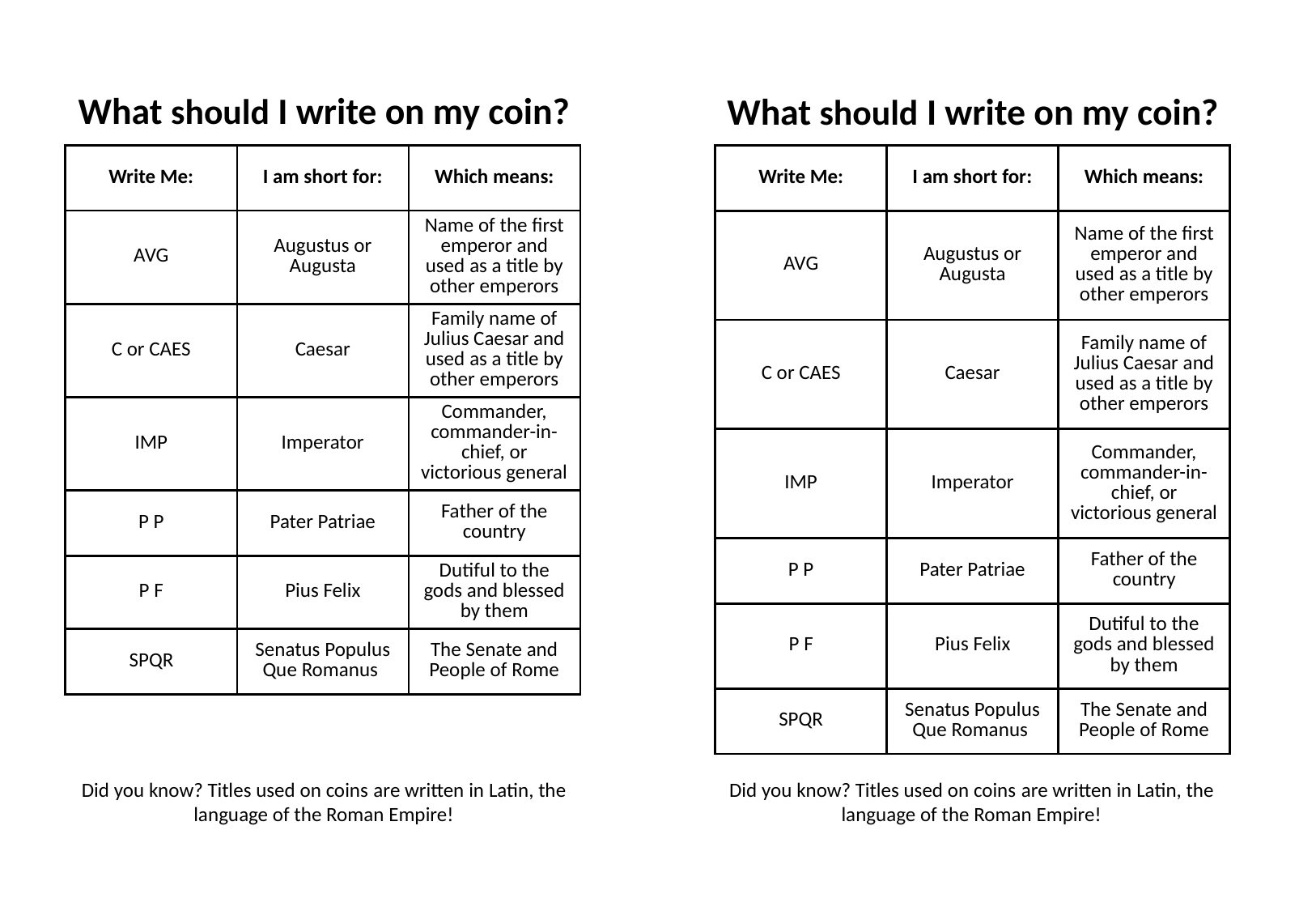

Print out in A4, cut into 2 sheets at A5 and laminate
What should I write on my coin?
What should I write on my coin?
| Write Me: | I am short for: | Which means: |
| --- | --- | --- |
| AVG | Augustus or Augusta | Name of the first emperor and used as a title by other emperors |
| C or CAES | Caesar | Family name of Julius Caesar and used as a title by other emperors |
| IMP | Imperator | Commander, commander-in-chief, or victorious general |
| P P | Pater Patriae | Father of the country |
| P F | Pius Felix | Dutiful to the gods and blessed by them |
| SPQR | Senatus Populus Que Romanus | The Senate and People of Rome |
| Write Me: | I am short for: | Which means: |
| --- | --- | --- |
| AVG | Augustus or Augusta | Name of the first emperor and used as a title by other emperors |
| C or CAES | Caesar | Family name of Julius Caesar and used as a title by other emperors |
| IMP | Imperator | Commander, commander-in-chief, or victorious general |
| P P | Pater Patriae | Father of the country |
| P F | Pius Felix | Dutiful to the gods and blessed by them |
| SPQR | Senatus Populus Que Romanus | The Senate and People of Rome |
Did you know? Titles used on coins are written in Latin, the language of the Roman Empire!
Did you know? Titles used on coins are written in Latin, the language of the Roman Empire!